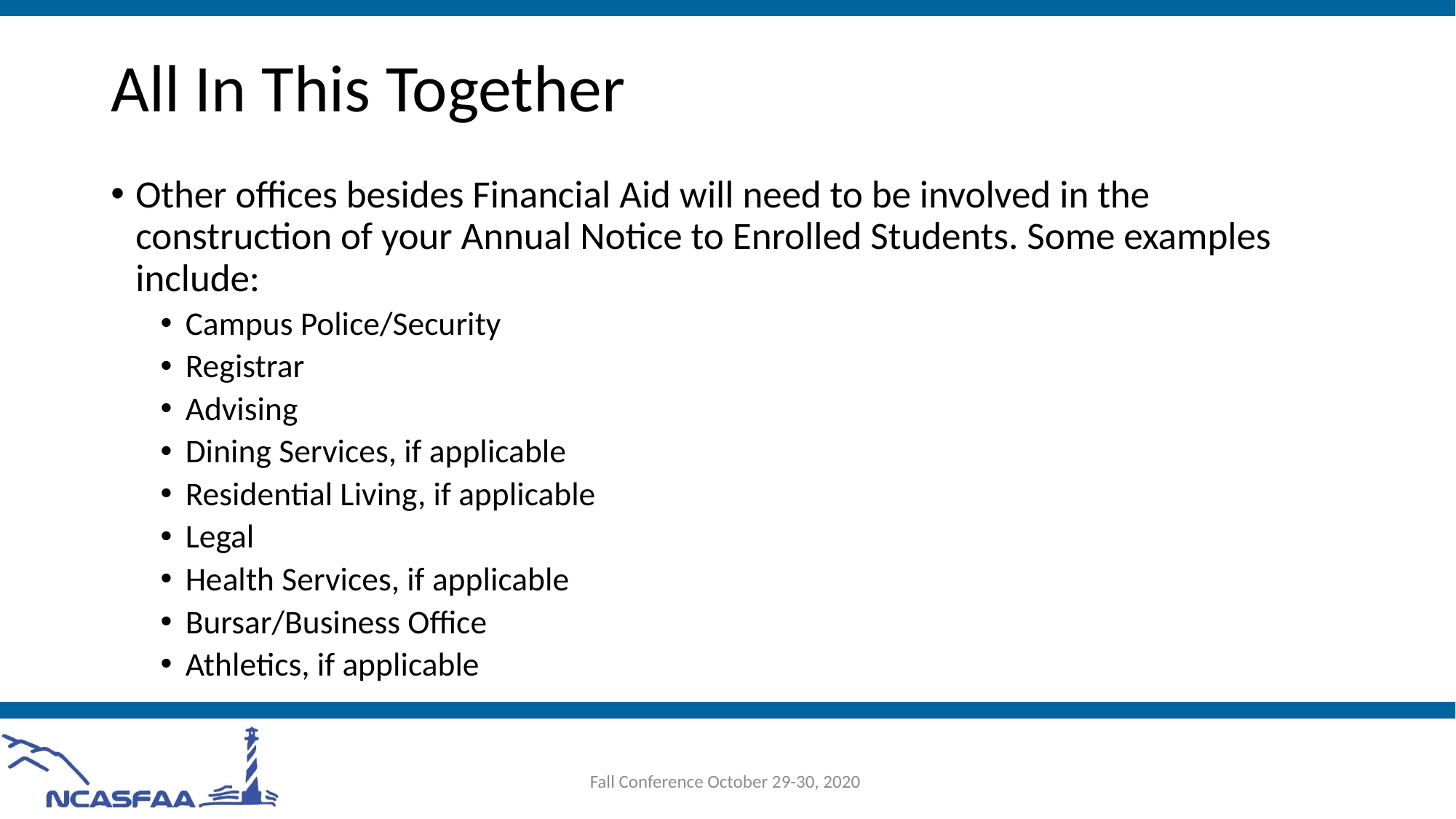

# All In This Together
Other offices besides Financial Aid will need to be involved in the construction of your Annual Notice to Enrolled Students. Some examples include:
Campus Police/Security
Registrar
Advising
Dining Services, if applicable
Residential Living, if applicable
Legal
Health Services, if applicable
Bursar/Business Office
Athletics, if applicable

Fall Conference October 29-30, 2020